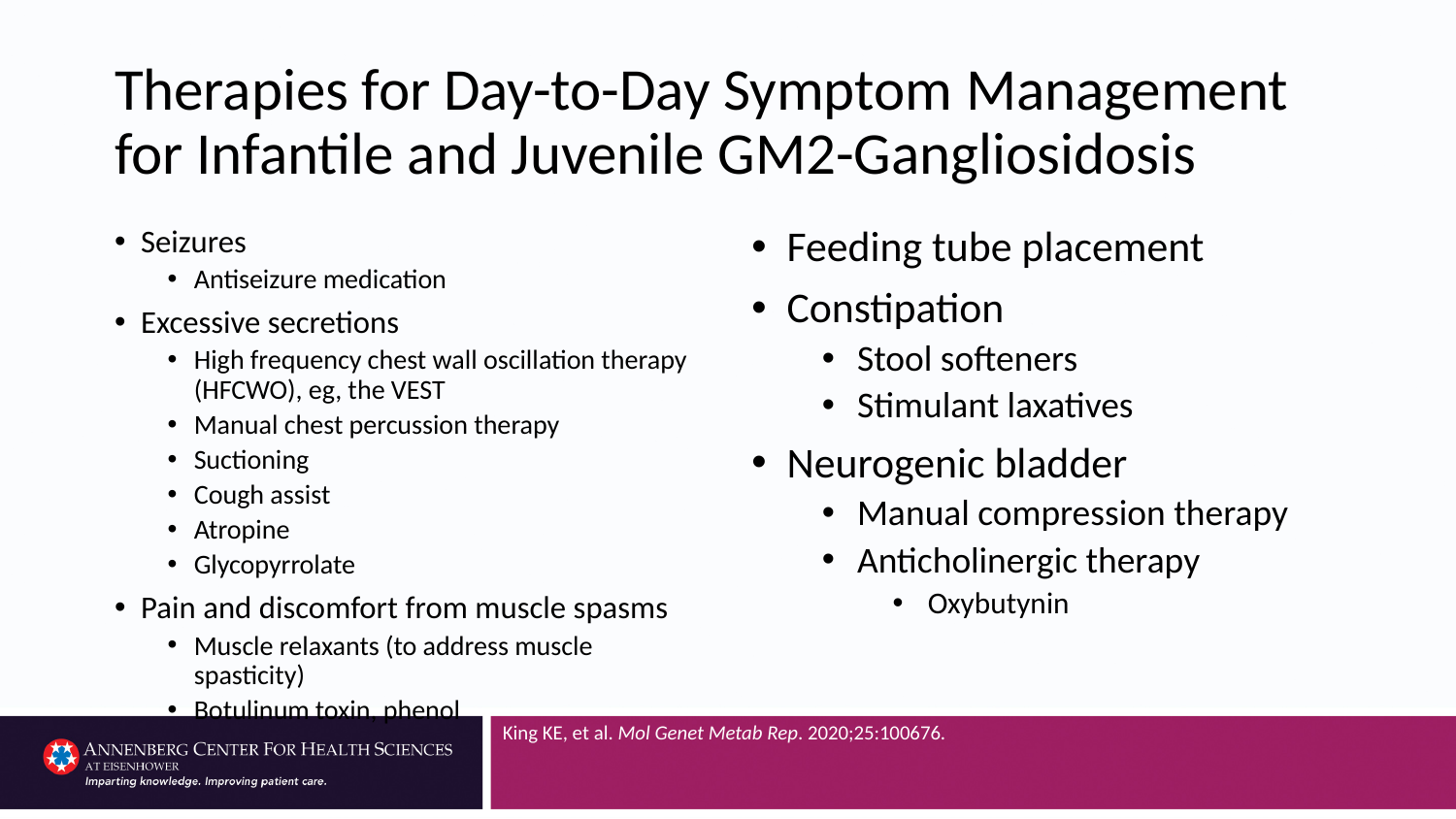

# Therapies for Day-to-Day Symptom Management for Infantile and Juvenile GM2-Gangliosidosis
Seizures
Antiseizure medication
Excessive secretions
High frequency chest wall oscillation therapy (HFCWO), eg, the VEST
Manual chest percussion therapy
Suctioning
Cough assist
Atropine
Glycopyrrolate
Pain and discomfort from muscle spasms
Muscle relaxants (to address muscle spasticity)
Botulinum toxin, phenol
Feeding tube placement
Constipation
Stool softeners
Stimulant laxatives
Neurogenic bladder
Manual compression therapy
Anticholinergic therapy
Oxybutynin
King KE, et al. Mol Genet Metab Rep. 2020;25:100676.